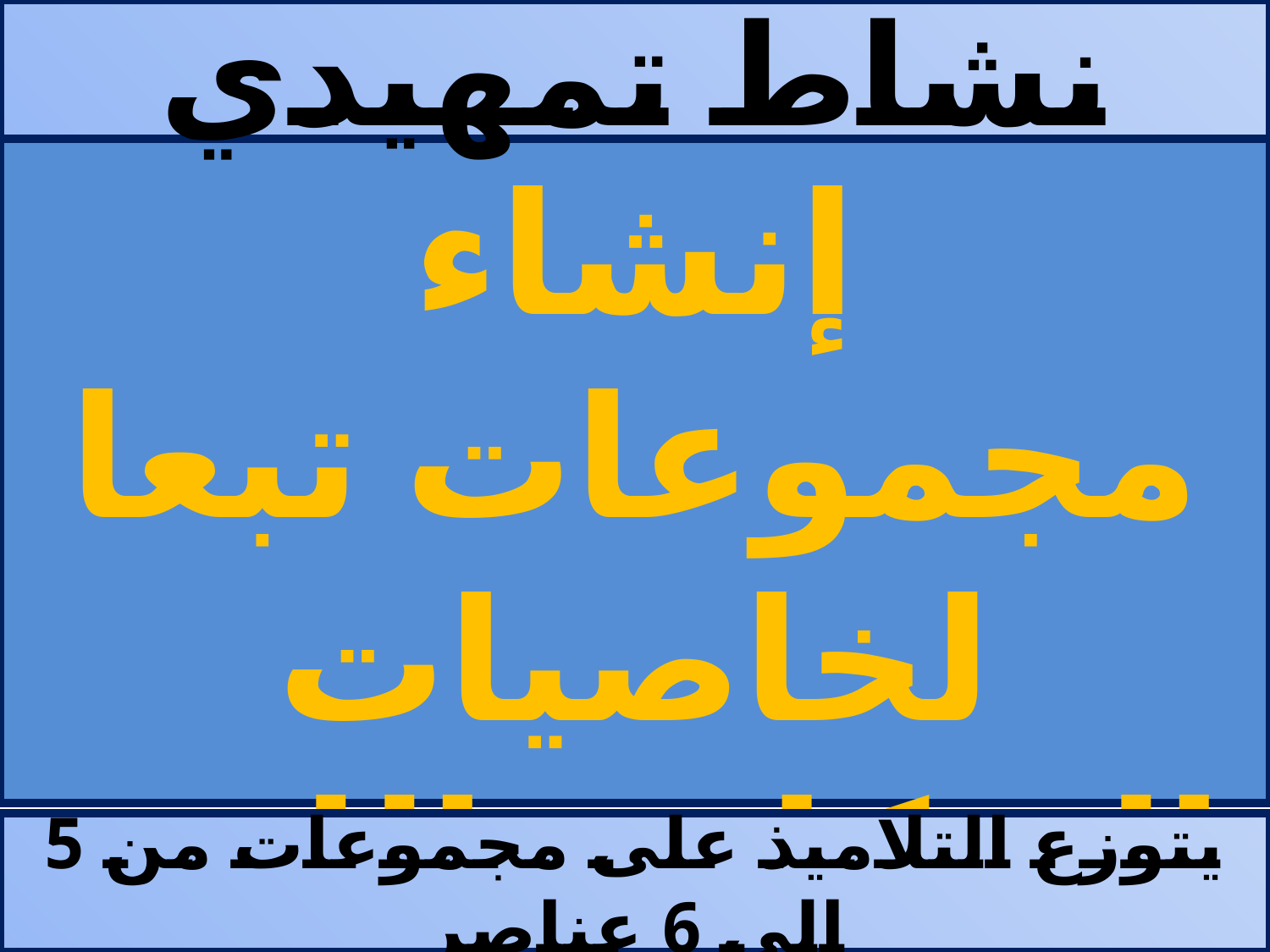

نشاط تمهيدي
# إنشاء مجموعات تبعا لخاصيات الشكل و اللون
يتوزع التلاميذ على مجموعات من 5 إلى 6 عناصر